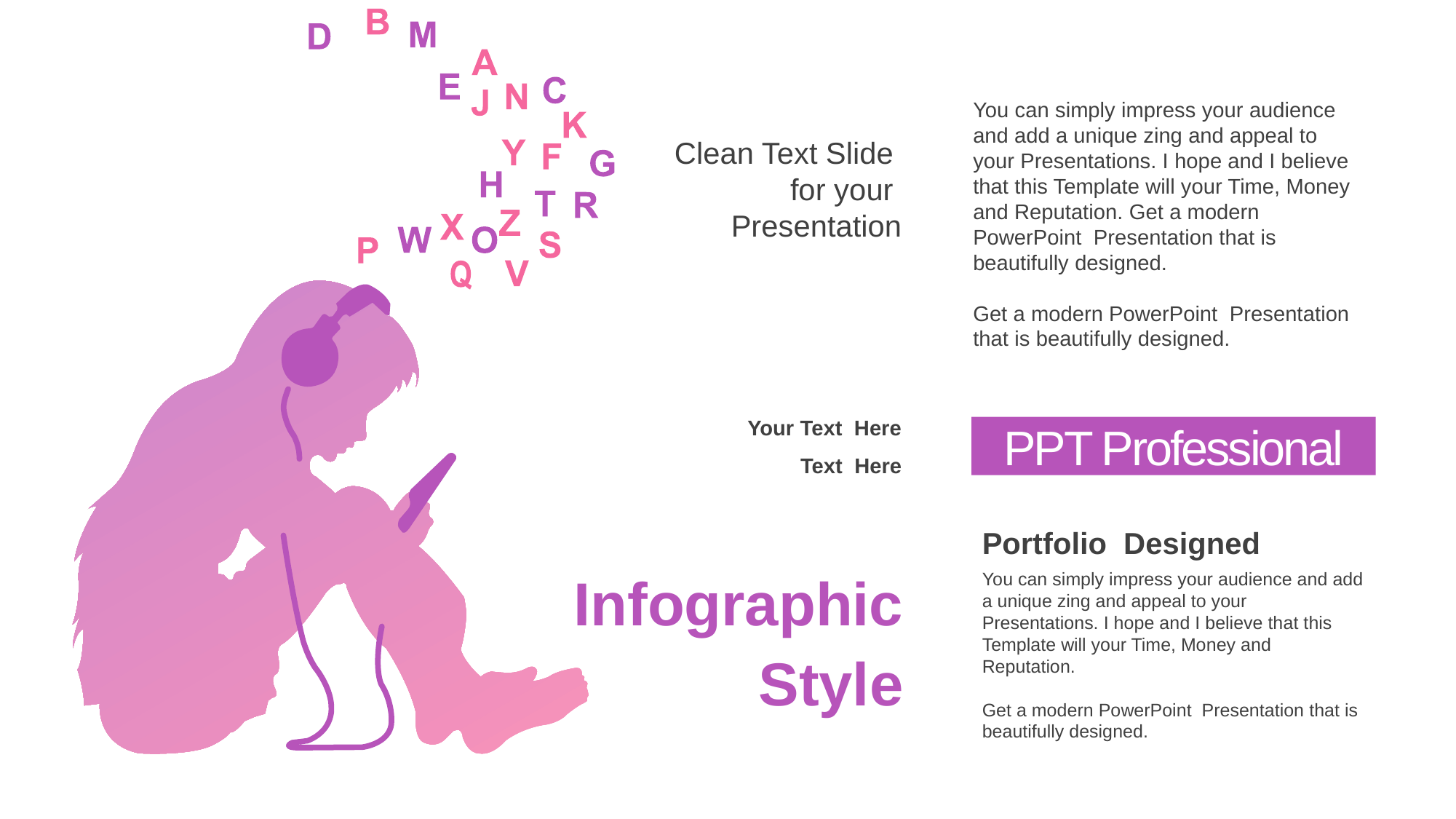

You can simply impress your audience and add a unique zing and appeal to your Presentations. I hope and I believe that this Template will your Time, Money and Reputation. Get a modern PowerPoint  Presentation that is beautifully designed.

Get a modern PowerPoint  Presentation that is beautifully designed.
Clean Text Slide
for your
Presentation

Your Text  Here
PPT Professional
Text  Here
Infographic Style
Portfolio  Designed
You can simply impress your audience and add a unique zing and appeal to your Presentations. I hope and I believe that this Template will your Time, Money and Reputation.

Get a modern PowerPoint  Presentation that is beautifully designed.